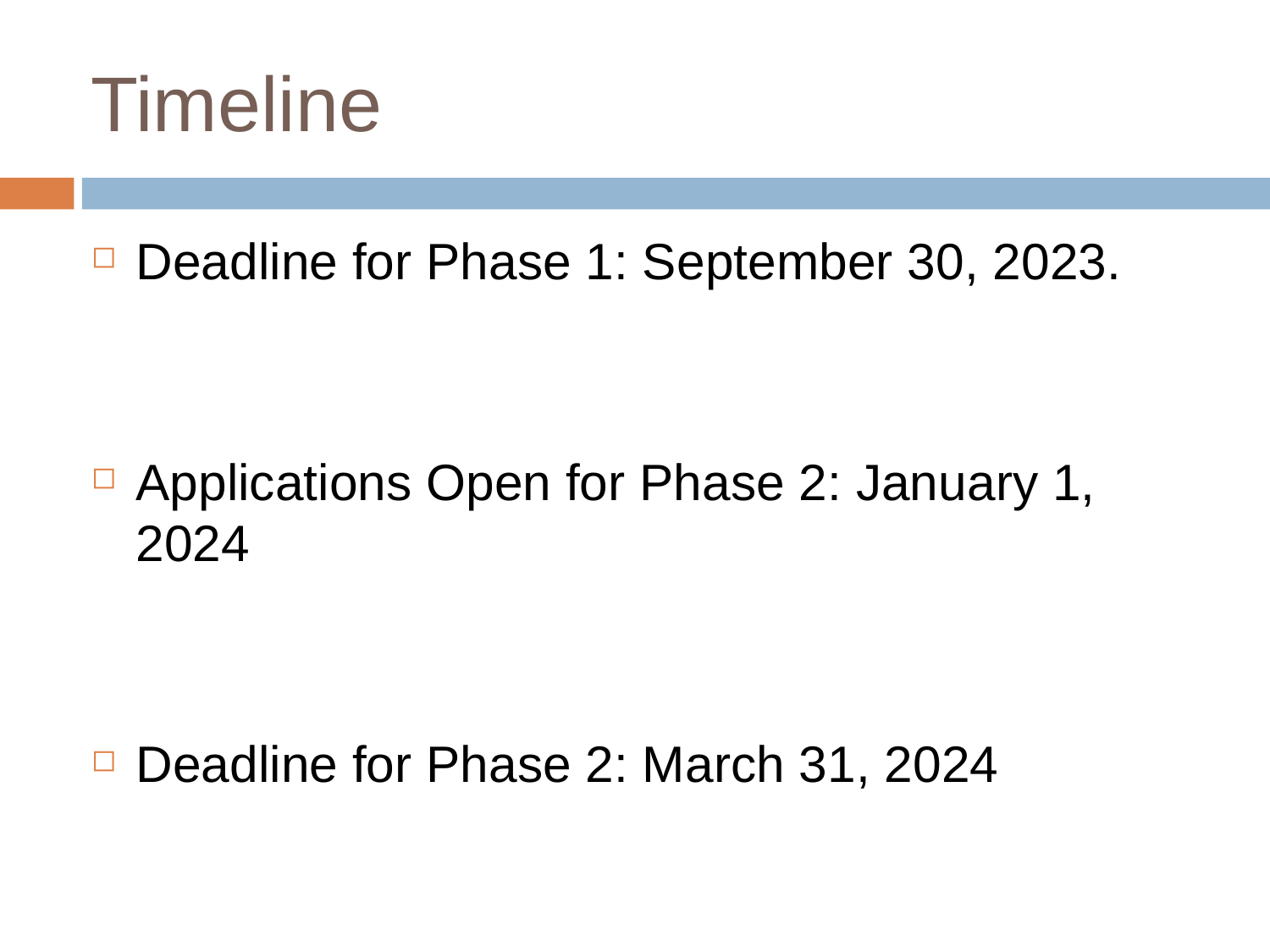

# Timeline
Deadline for Phase 1: September 30, 2023.

Applications Open for Phase 2: January 1, 2024

Deadline for Phase 2: March 31, 2024